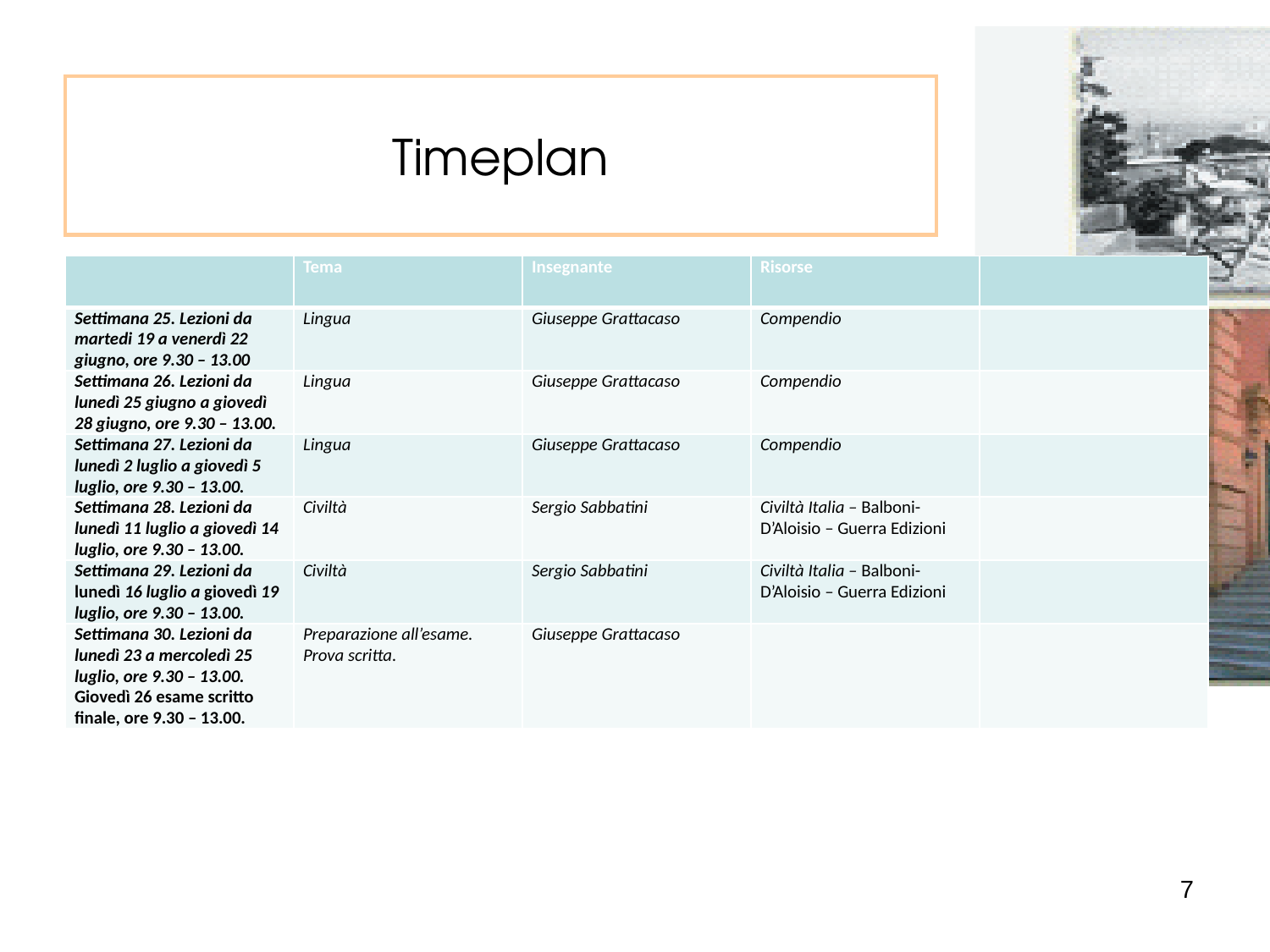

# Timeplan
|  | Tema | Insegnante | Risorse |  |
| --- | --- | --- | --- | --- |
| Settimana 25. Lezioni da martedi 19 a venerdì 22 giugno, ore 9.30 – 13.00 | Lingua | Giuseppe Grattacaso | Compendio |  |
| Settimana 26. Lezioni da lunedì 25 giugno a giovedì 28 giugno, ore 9.30 – 13.00. | Lingua | Giuseppe Grattacaso | Compendio |  |
| Settimana 27. Lezioni da lunedì 2 luglio a giovedì 5 luglio, ore 9.30 – 13.00. | Lingua | Giuseppe Grattacaso | Compendio |  |
| Settimana 28. Lezioni da lunedì 11 luglio a giovedì 14 luglio, ore 9.30 – 13.00. | Civiltà | Sergio Sabbatini | Civiltà Italia – Balboni- D’Aloisio – Guerra Edizioni |  |
| Settimana 29. Lezioni da lunedì 16 luglio a giovedì 19 luglio, ore 9.30 – 13.00. | Civiltà | Sergio Sabbatini | Civiltà Italia – Balboni- D’Aloisio – Guerra Edizioni |  |
| Settimana 30. Lezioni da lunedì 23 a mercoledì 25 luglio, ore 9.30 – 13.00. Giovedì 26 esame scritto finale, ore 9.30 – 13.00. | Preparazione all’esame. Prova scritta. | Giuseppe Grattacaso |  |  |

7